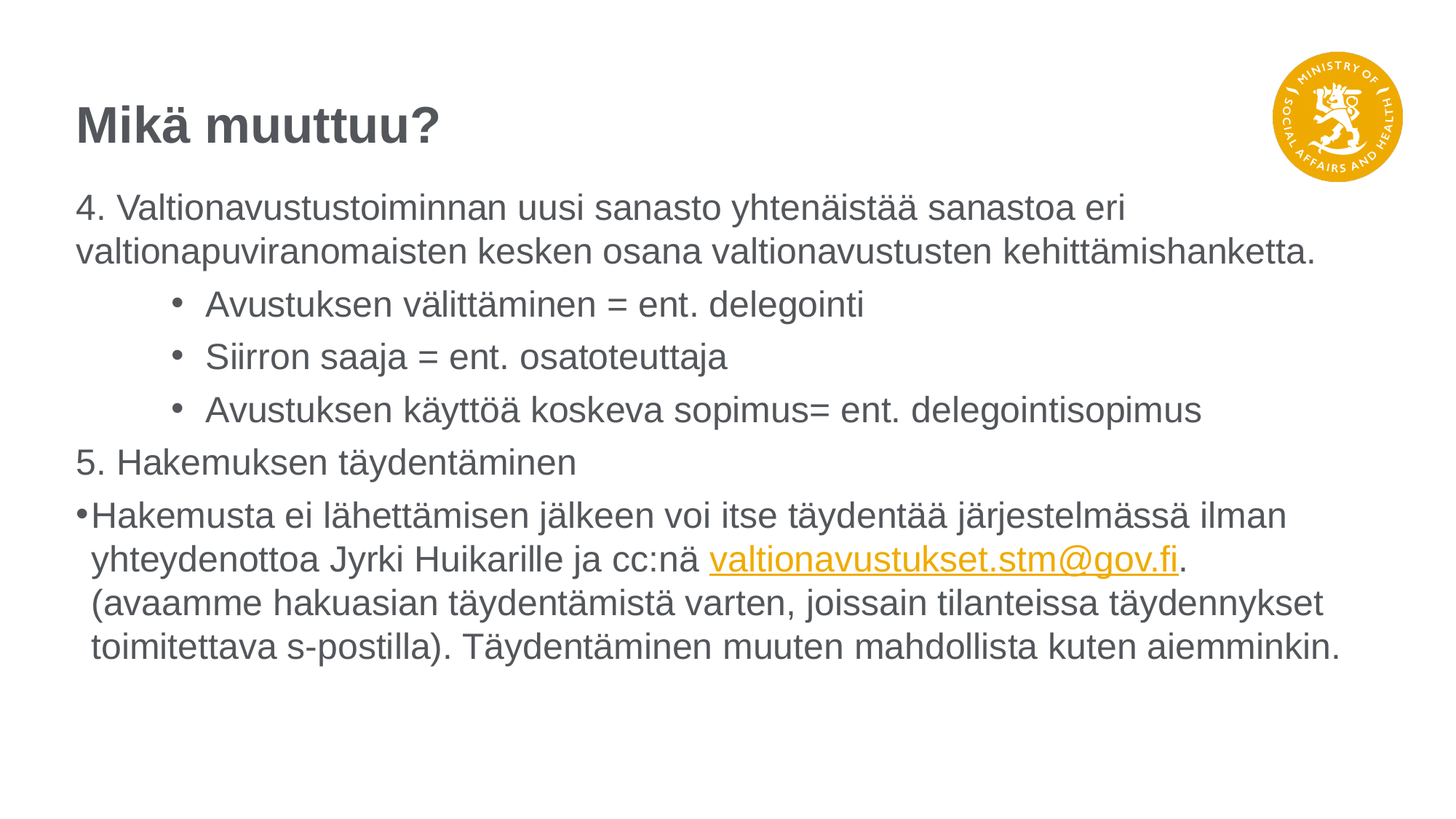

# Mikä muuttuu?
4. Valtionavustustoiminnan uusi sanasto yhtenäistää sanastoa eri valtionapuviranomaisten kesken osana valtionavustusten kehittämishanketta.
Avustuksen välittäminen = ent. delegointi
Siirron saaja = ent. osatoteuttaja
Avustuksen käyttöä koskeva sopimus= ent. delegointisopimus
5. Hakemuksen täydentäminen
Hakemusta ei lähettämisen jälkeen voi itse täydentää järjestelmässä ilman yhteydenottoa Jyrki Huikarille ja cc:nä valtionavustukset.stm@gov.fi.  (avaamme hakuasian täydentämistä varten, joissain tilanteissa täydennykset toimitettava s-postilla). Täydentäminen muuten mahdollista kuten aiemminkin.